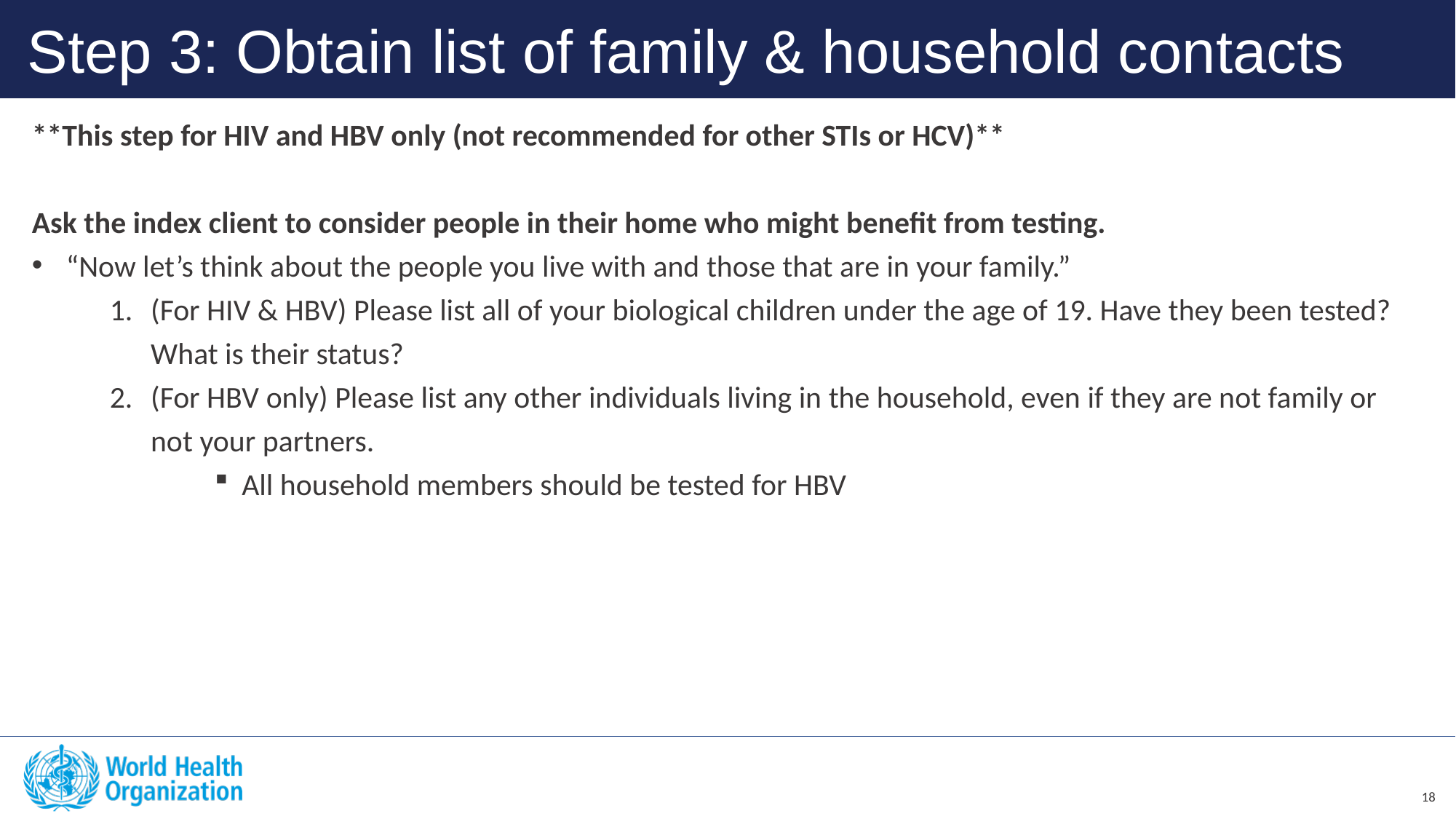

Step 3: Obtain list of family & household contacts
**This step for HIV and HBV only (not recommended for other STIs or HCV)**

Ask the index client to consider people in their home who might benefit from testing.
“Now let’s think about the people you live with and those that are in your family.”
(For HIV & HBV) Please list all of your biological children under the age of 19. Have they been tested? What is their status?
(For HBV only) Please list any other individuals living in the household, even if they are not family or not your partners.
All household members should be tested for HBV